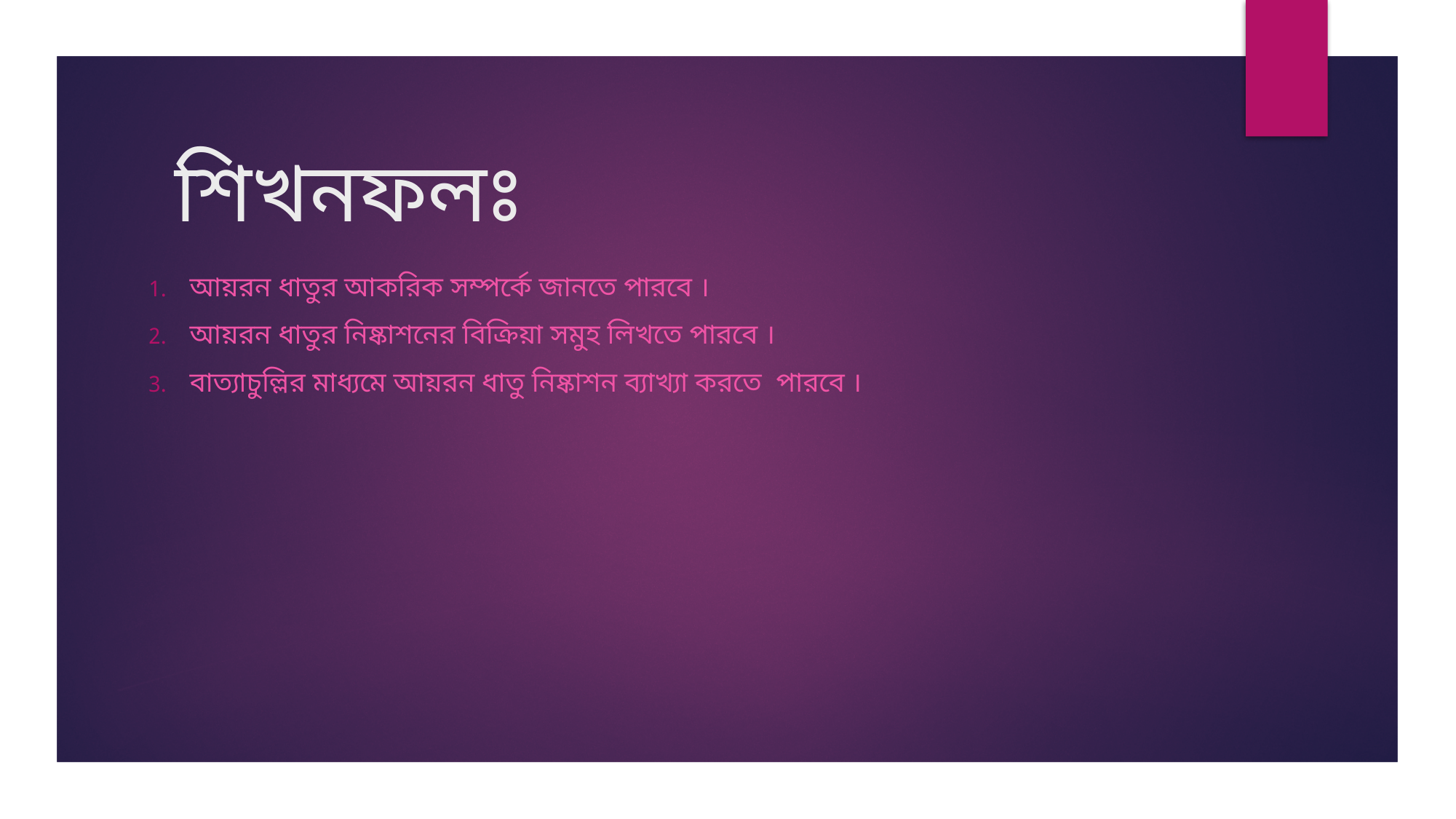

# শিখনফলঃ
আয়রন ধাতুর আকরিক সম্পর্কে জানতে পারবে ।
আয়রন ধাতুর নিষ্কাশনের বিক্রিয়া সমুহ লিখতে পারবে ।
বাত্যাচুল্লির মাধ্যমে আয়রন ধাতু নিষ্কাশন ব্যাখ্যা করতে  পারবে ।